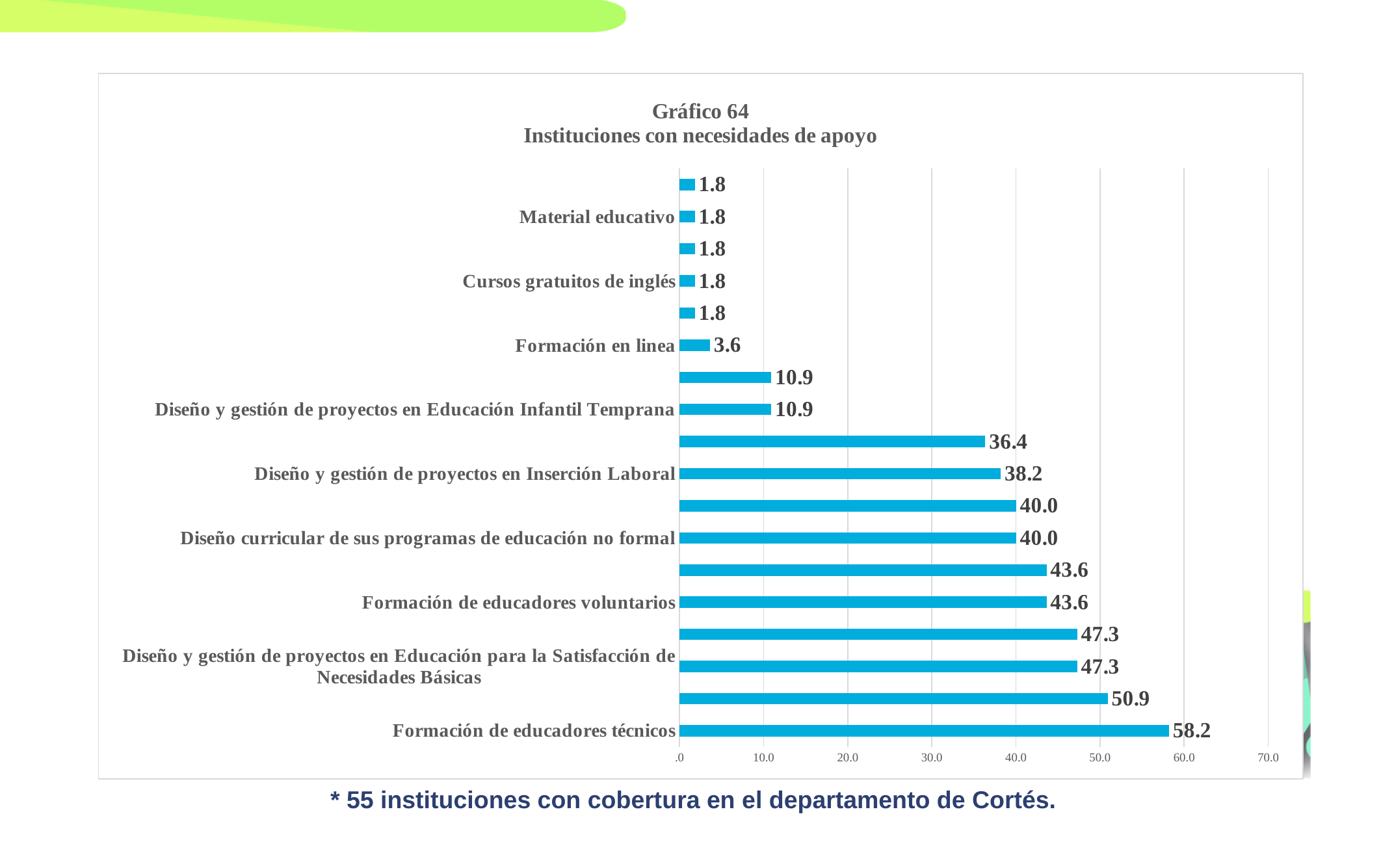

### Chart: Gráfico 64
Instituciones con necesidades de apoyo

| Category |  |
|---|---|
| Formación de educadores técnicos | 58.18181818181818 |
| Certificar personas | 50.90909090909091 |
| Diseño y gestión de proyectos en Educación para la Satisfacción de Necesidades Básicas | 47.27272727272727 |
| Investigación/sistematizaciones/divulgación | 47.27272727272727 |
| Formación de educadores voluntarios | 43.63636363636363 |
| Instalar Sistema de Información Estadística | 43.63636363636363 |
| Diseño curricular de sus programas de educación no formal | 40.0 |
| Capacitar en el uso del Sistema de Información Estadística | 40.0 |
| Diseño y gestión de proyectos en Inserción Laboral | 38.18181818181818 |
| Acreditar programas | 36.36363636363637 |
| Diseño y gestión de proyectos en Educación Infantil Temprana | 10.909090909090908 |
| Diseño y gestión de proyectos en Alfabetización y Educación Básica No Formal | 10.909090909090908 |
| Formación en linea | 3.63 |
| Becas estudiantiles | 1.8181818181818181 |
| Cursos gratuitos de inglés | 1.8181818181818181 |
| Diseño gestión de proyectos Monitoreo y Evaluación para la mejora | 1.8181818181818181 |
| Material educativo | 1.8181818181818181 |
| Sistemas didácticos automatizados | 1.8181818181818181 |
* 55 instituciones con cobertura en el departamento de Cortés.